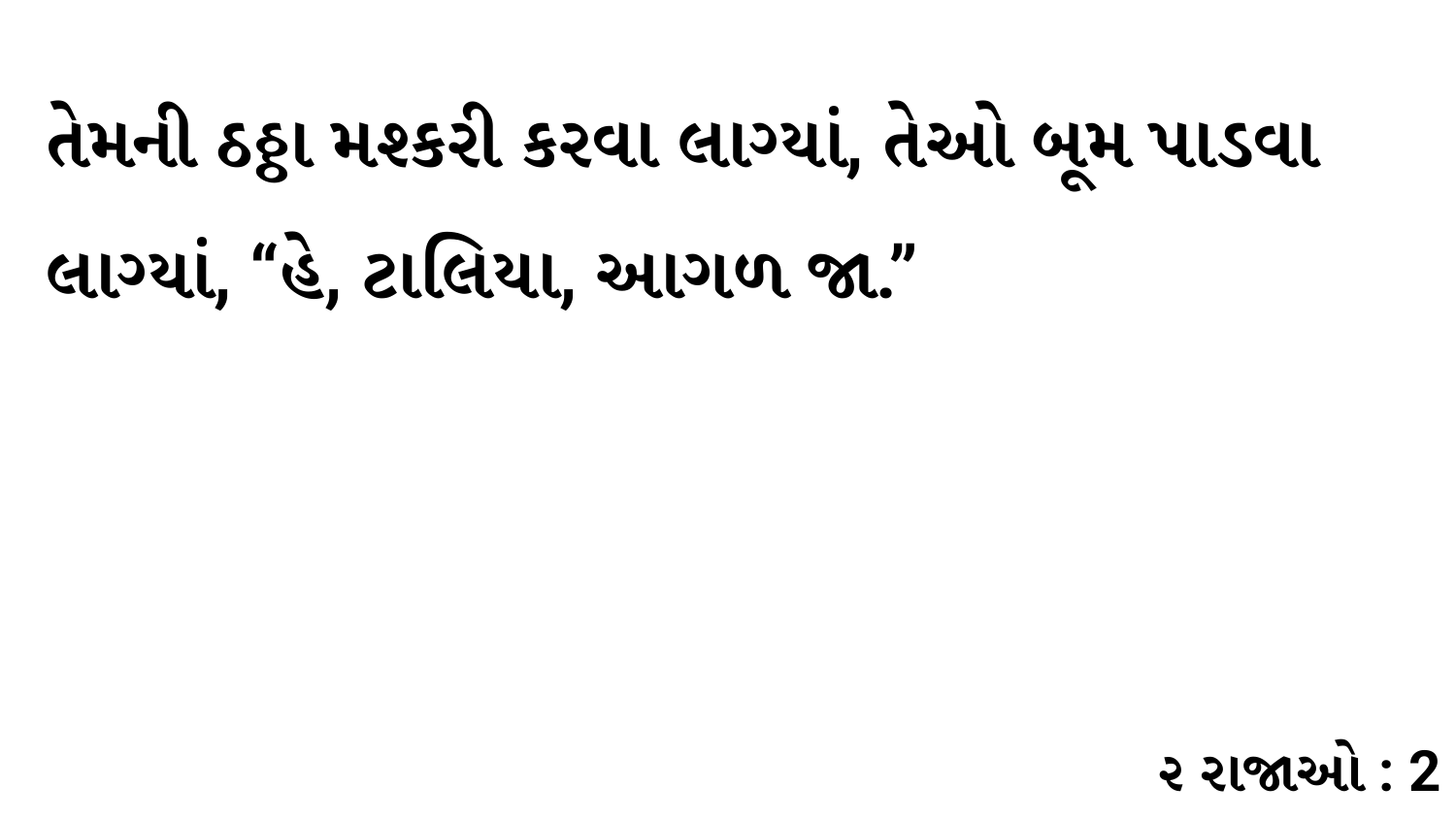

તેમની ઠઠ્ઠા મશ્કરી કરવા લાગ્યાં, તેઓ બૂમ પાડવા લાગ્યાં, “હે, ટાલિયા, આગળ જા.”
૨ રાજાઓ : 2